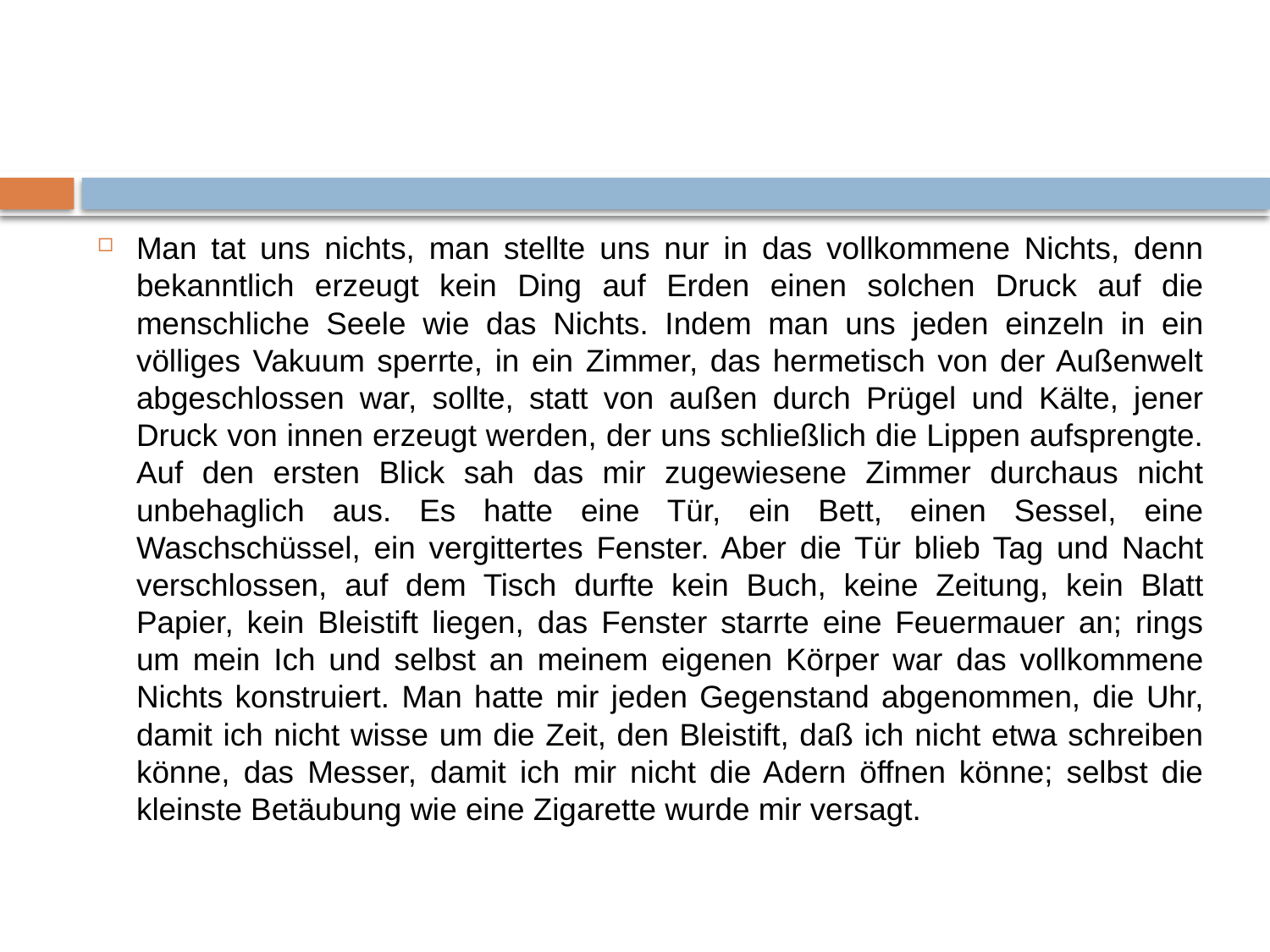

#
Man tat uns nichts, man stellte uns nur in das vollkommene Nichts, denn bekanntlich erzeugt kein Ding auf Erden einen solchen Druck auf die menschliche Seele wie das Nichts. Indem man uns jeden einzeln in ein völliges Vakuum sperrte, in ein Zimmer, das hermetisch von der Außenwelt abgeschlossen war, sollte, statt von außen durch Prügel und Kälte, jener Druck von innen erzeugt werden, der uns schließlich die Lippen aufsprengte. Auf den ersten Blick sah das mir zugewiesene Zimmer durchaus nicht unbehaglich aus. Es hatte eine Tür, ein Bett, einen Sessel, eine Waschschüssel, ein vergittertes Fenster. Aber die Tür blieb Tag und Nacht verschlossen, auf dem Tisch durfte kein Buch, keine Zeitung, kein Blatt Papier, kein Bleistift liegen, das Fenster starrte eine Feuermauer an; rings um mein Ich und selbst an meinem eigenen Körper war das vollkommene Nichts konstruiert. Man hatte mir jeden Gegenstand abgenommen, die Uhr, damit ich nicht wisse um die Zeit, den Bleistift, daß ich nicht etwa schreiben könne, das Messer, damit ich mir nicht die Adern öffnen könne; selbst die kleinste Betäubung wie eine Zigarette wurde mir versagt.